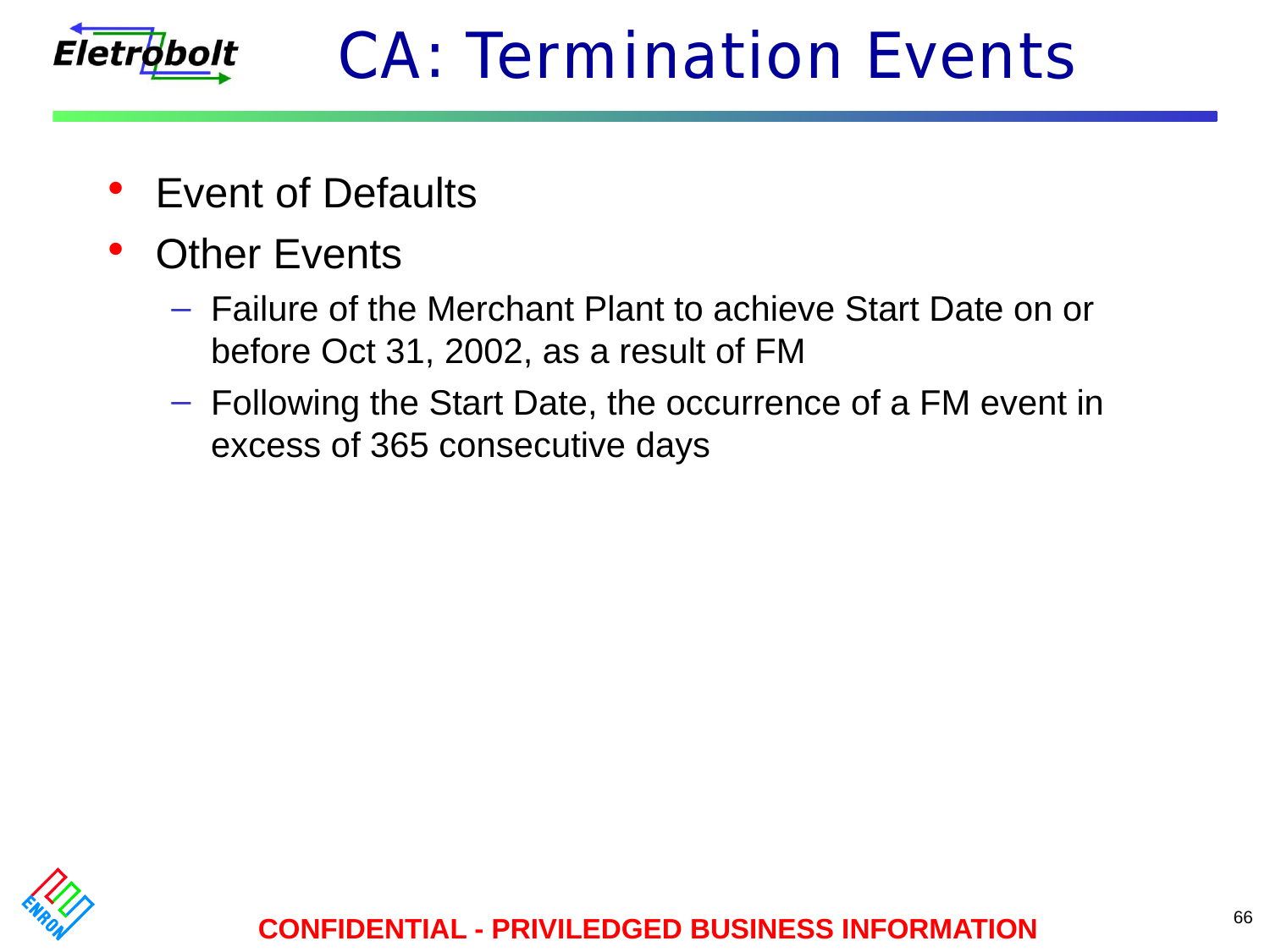

# CA: Termination Events
Event of Defaults
Other Events
Failure of the Merchant Plant to achieve Start Date on or before Oct 31, 2002, as a result of FM
Following the Start Date, the occurrence of a FM event in excess of 365 consecutive days